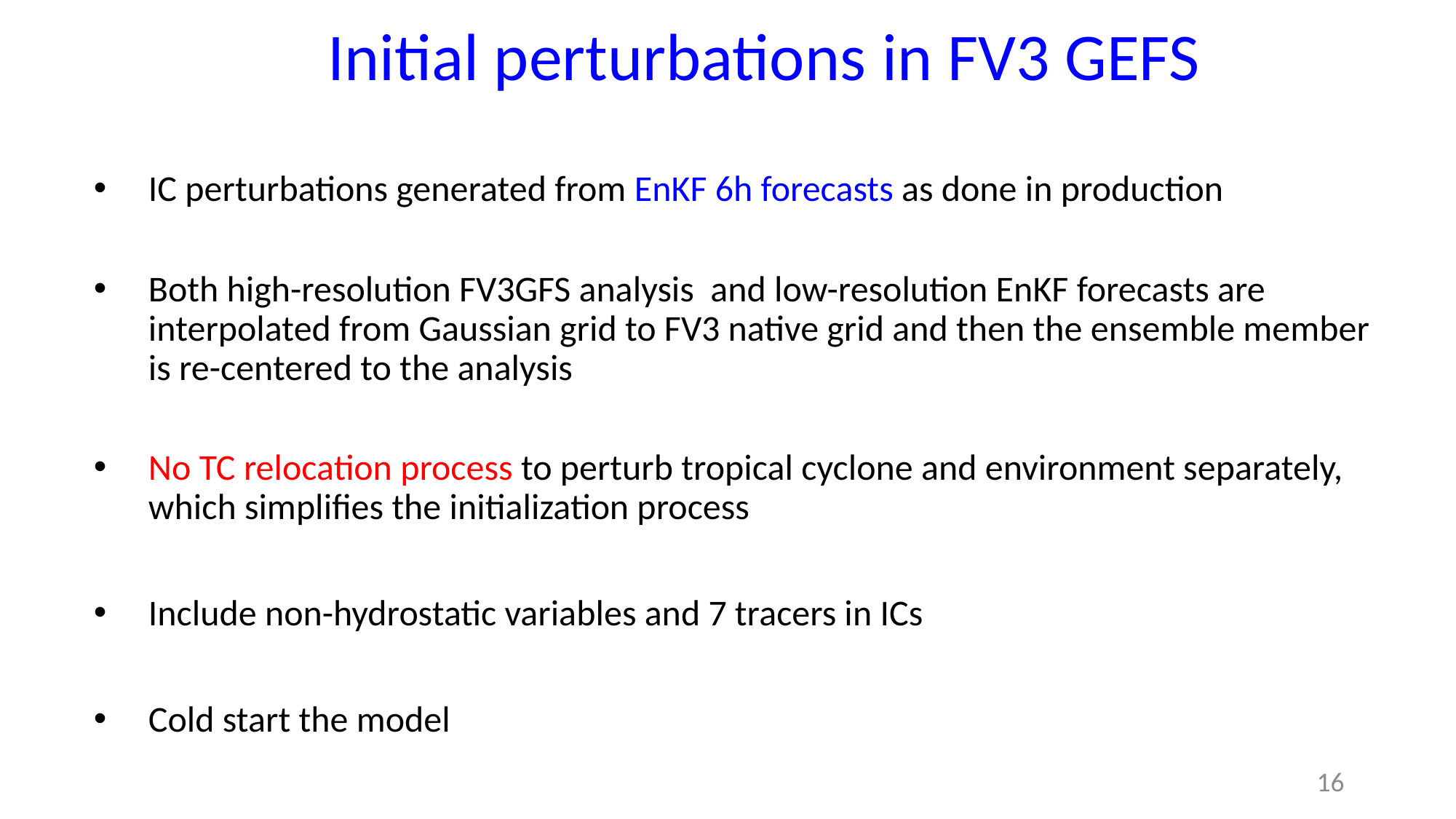

# Initial perturbations in FV3 GEFS
IC perturbations generated from EnKF 6h forecasts as done in production

Both high-resolution FV3GFS analysis  and low-resolution EnKF forecasts are interpolated from Gaussian grid to FV3 native grid and then the ensemble member is re-centered to the analysis

No TC relocation process to perturb tropical cyclone and environment separately, which simplifies the initialization process

Include non-hydrostatic variables and 7 tracers in ICs

Cold start the model

16